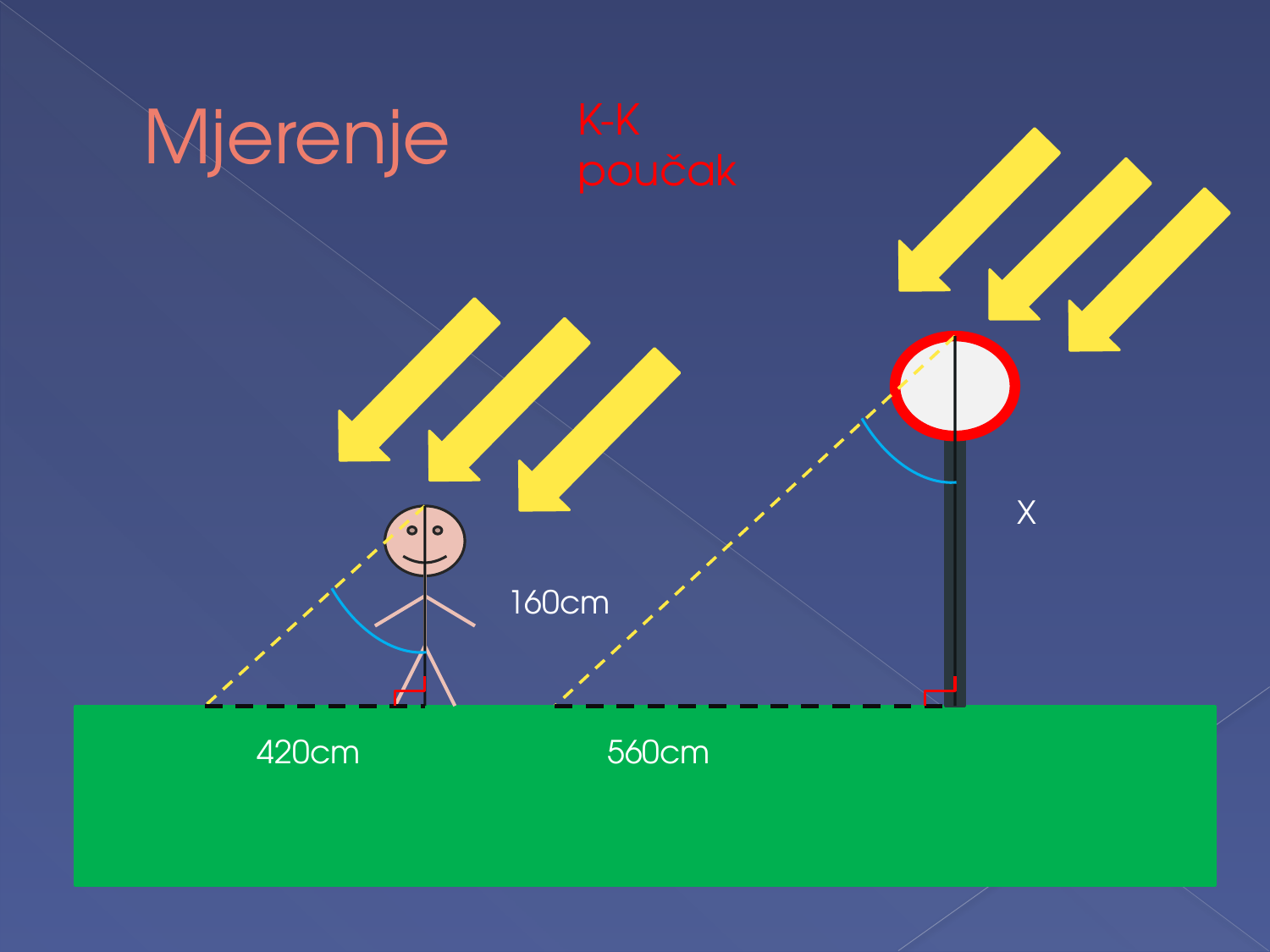

# Mjerenje
K-K poučak

X

160cm

420cm
560cm